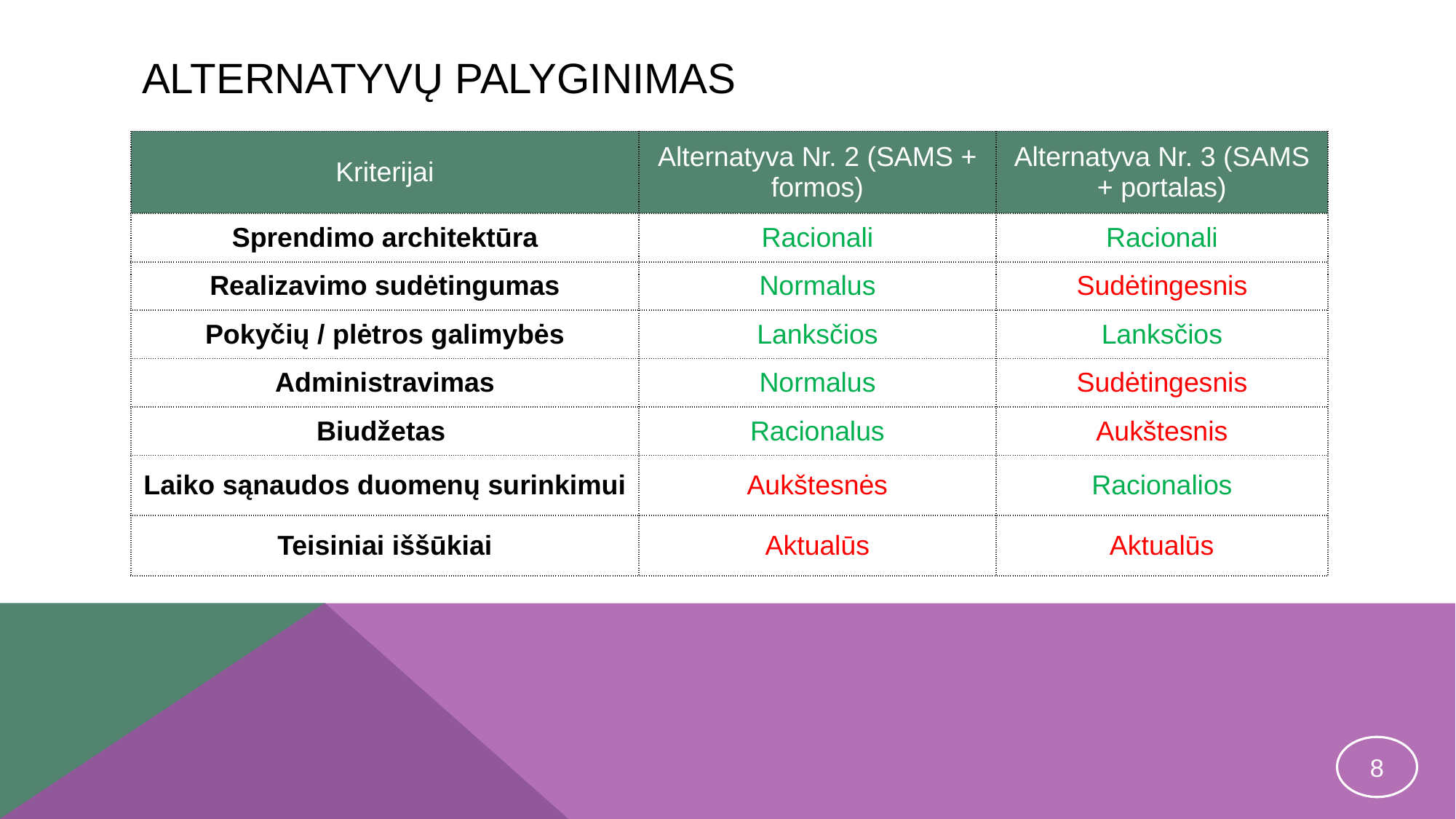

# Alternatyvų Palyginimas
| Kriterijai | Alternatyva Nr. 2 (SAMS + formos) | Alternatyva Nr. 3 (SAMS + portalas) |
| --- | --- | --- |
| Sprendimo architektūra | Racionali | Racionali |
| Realizavimo sudėtingumas | Normalus | Sudėtingesnis |
| Pokyčių / plėtros galimybės | Lanksčios | Lanksčios |
| Administravimas | Normalus | Sudėtingesnis |
| Biudžetas | Racionalus | Aukštesnis |
| Laiko sąnaudos duomenų surinkimui | Aukštesnės | Racionalios |
| Teisiniai iššūkiai | Aktualūs | Aktualūs |
8